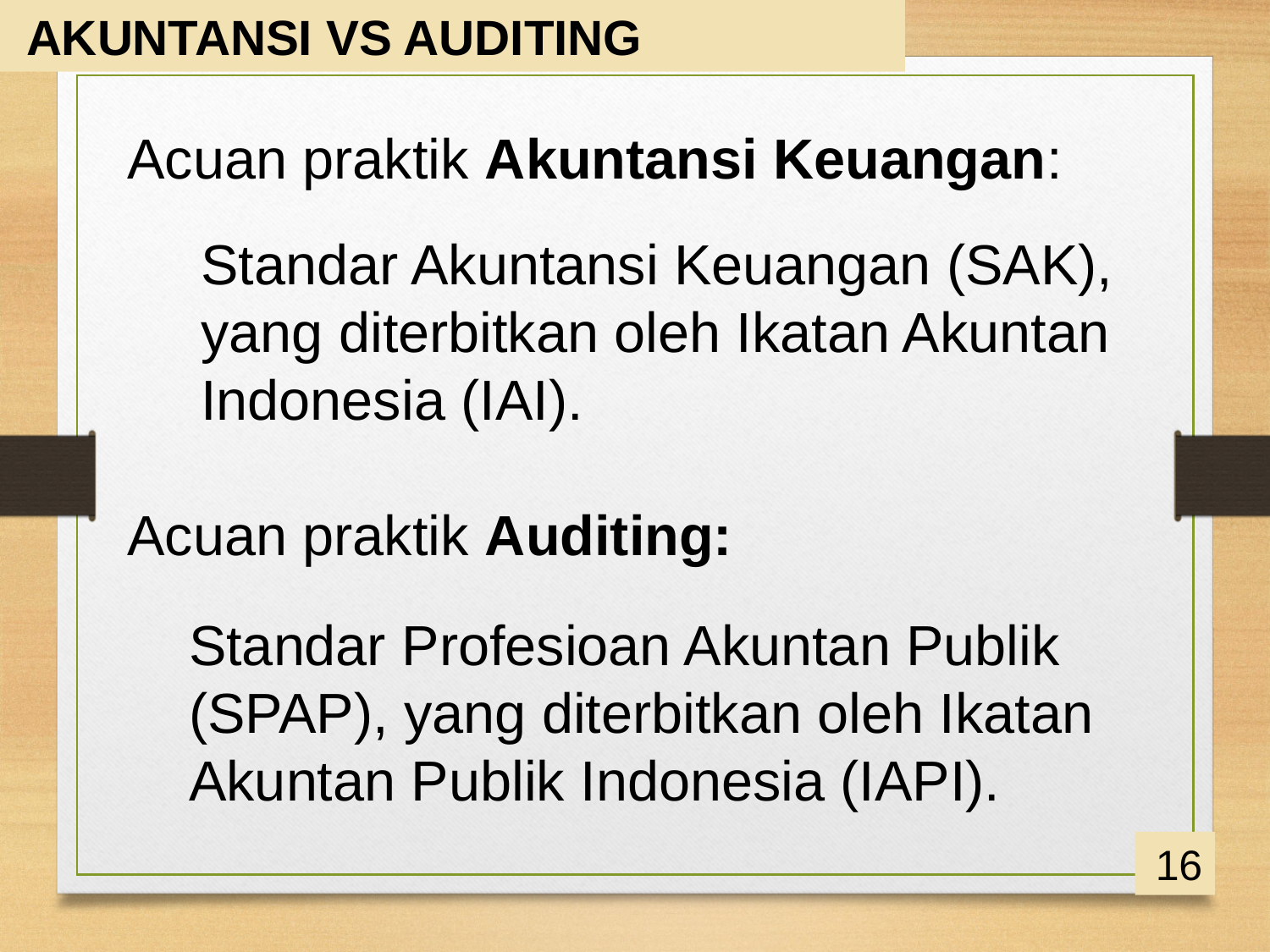

AKUNTANSI VS AUDITING

Acuan praktik Akuntansi Keuangan:

	Standar Akuntansi Keuangan (SAK), yang diterbitkan oleh Ikatan Akuntan Indonesia (IAI).

Acuan praktik Auditing:

	Standar Profesioan Akuntan Publik (SPAP), yang diterbitkan oleh Ikatan Akuntan Publik Indonesia (IAPI).
16